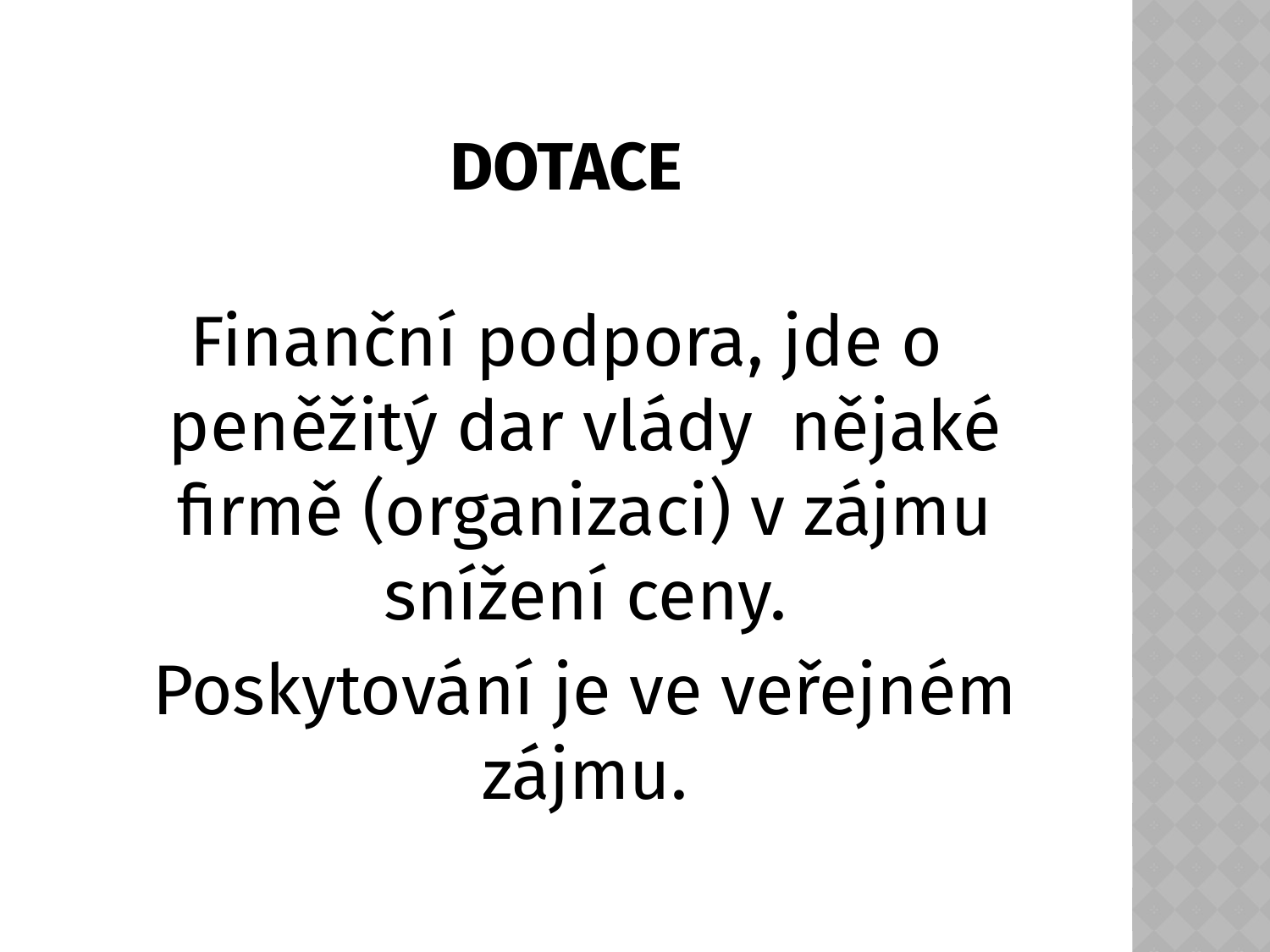

# DOTACE

Finanční podpora, jde o peněžitý dar vlády  nějaké firmě (organizaci) v zájmu snížení ceny.
	Poskytování je ve veřejném zájmu.